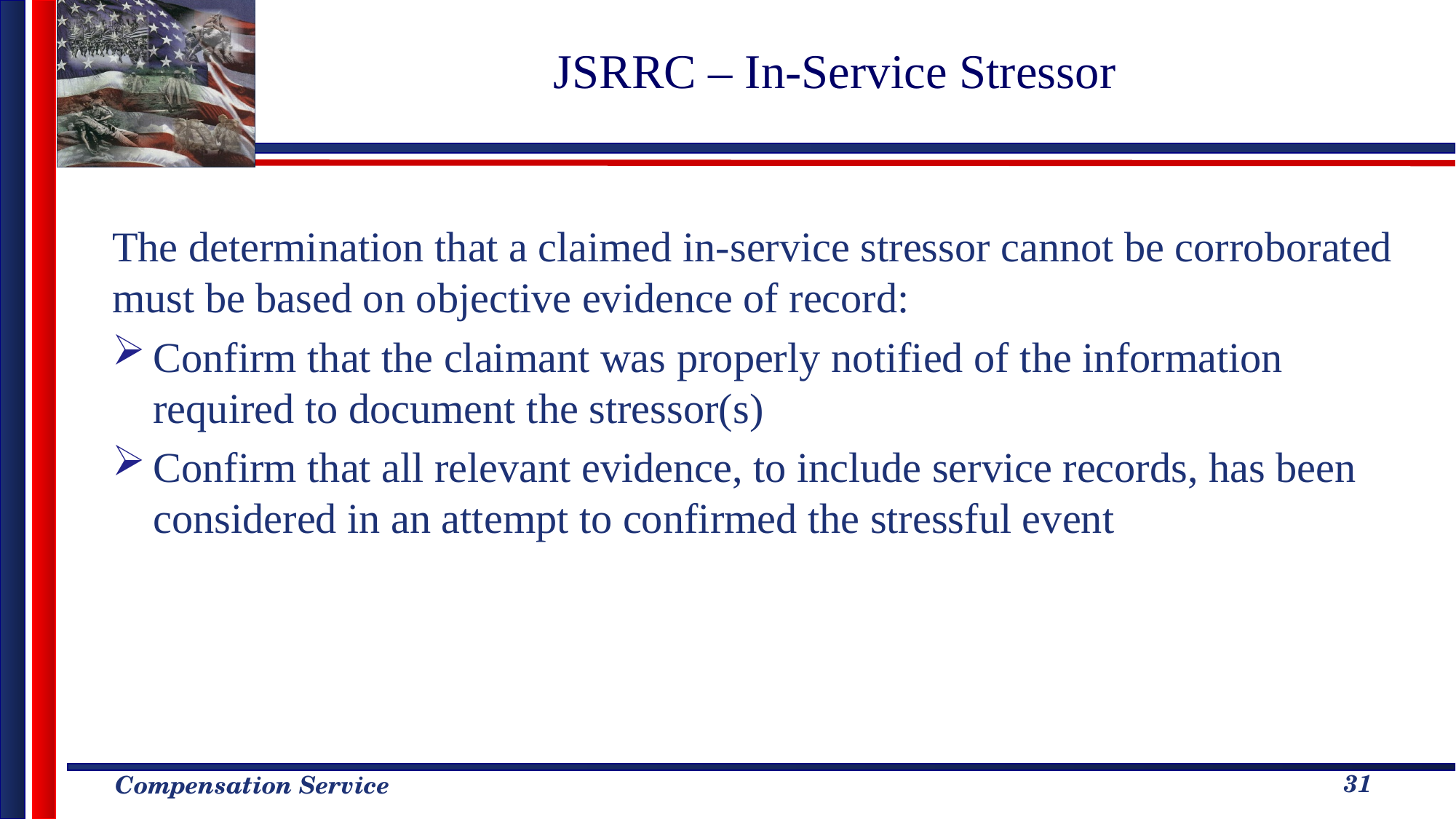

# JSRRC – In-Service Stressor
The determination that a claimed in-service stressor cannot be corroborated must be based on objective evidence of record:
Confirm that the claimant was properly notified of the information required to document the stressor(s)
Confirm that all relevant evidence, to include service records, has been considered in an attempt to confirmed the stressful event

31